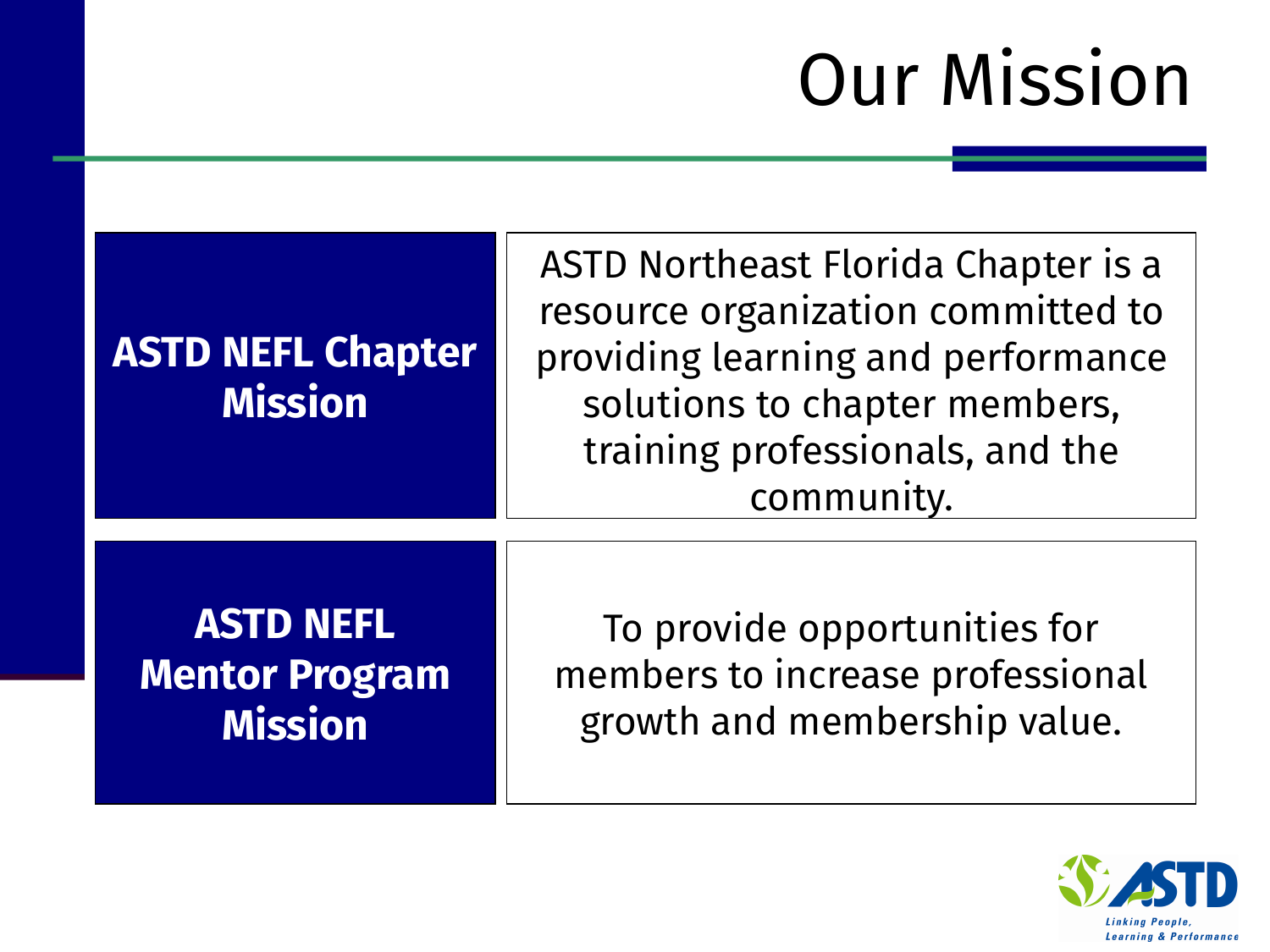

# Our Mission
ASTD NEFL Chapter Mission

ASTD Northeast Florida Chapter is a resource organization committed to providing learning and performance solutions to chapter members, training professionals, and the community.
ASTD NEFL
Mentor Program Mission
To provide opportunities for members to increase professional growth and membership value.